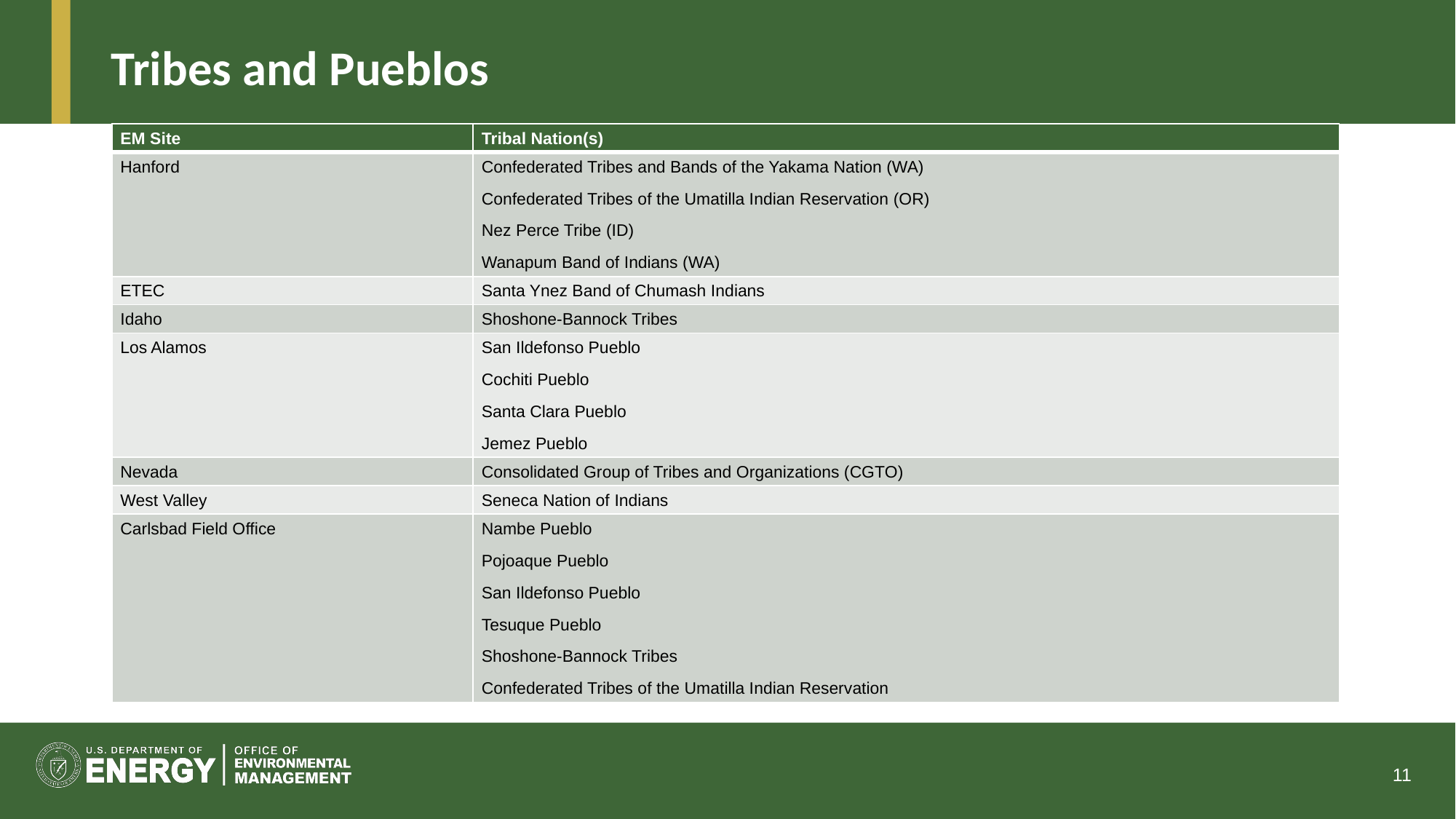

# Tribes and Pueblos
| EM Site | Tribal Nation(s) |
| --- | --- |
| Hanford | Confederated Tribes and Bands of the Yakama Nation (WA) Confederated Tribes of the Umatilla Indian Reservation (OR) Nez Perce Tribe (ID) Wanapum Band of Indians (WA) |
| ETEC | Santa Ynez Band of Chumash Indians |
| Idaho | Shoshone-Bannock Tribes |
| Los Alamos | San Ildefonso Pueblo Cochiti Pueblo Santa Clara Pueblo Jemez Pueblo |
| Nevada | Consolidated Group of Tribes and Organizations (CGTO) |
| West Valley | Seneca Nation of Indians |
| Carlsbad Field Office | Nambe Pueblo Pojoaque Pueblo San Ildefonso Pueblo Tesuque Pueblo Shoshone-Bannock Tribes Confederated Tribes of the Umatilla Indian Reservation |
11